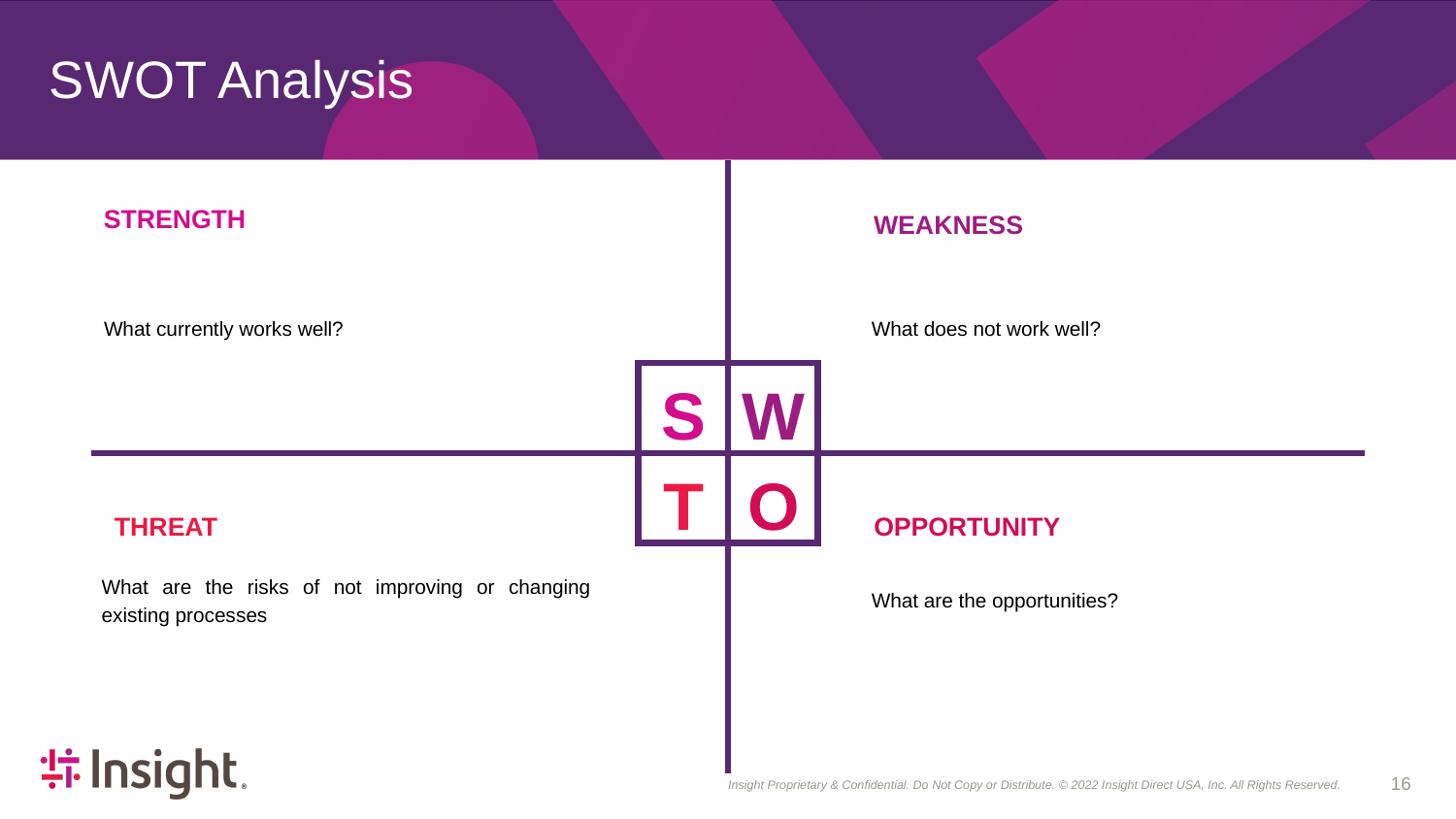

# SWOT Analysis
STRENGTH
WEAKNESS
What currently works well?
What does not work well?

S
W
T
O
THREAT
OPPORTUNITY
What are the risks of not improving or changing existing processes
What are the opportunities?